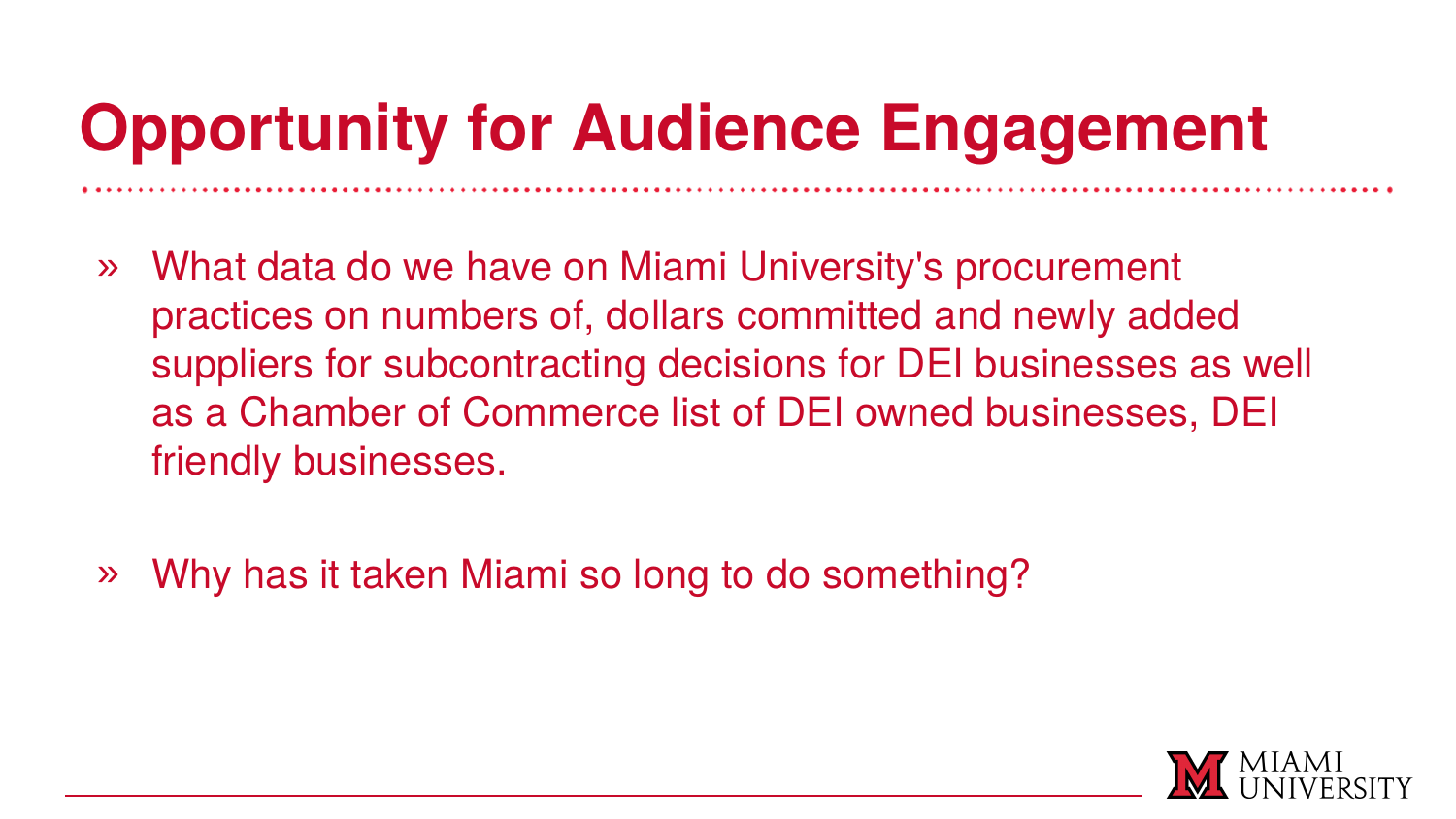

# Opportunity for Audience Engagement
What data do we have on Miami University's procurement practices on numbers of, dollars committed and newly added suppliers for subcontracting decisions for DEI businesses as well as a Chamber of Commerce list of DEI owned businesses, DEI friendly businesses.

Why has it taken Miami so long to do something?